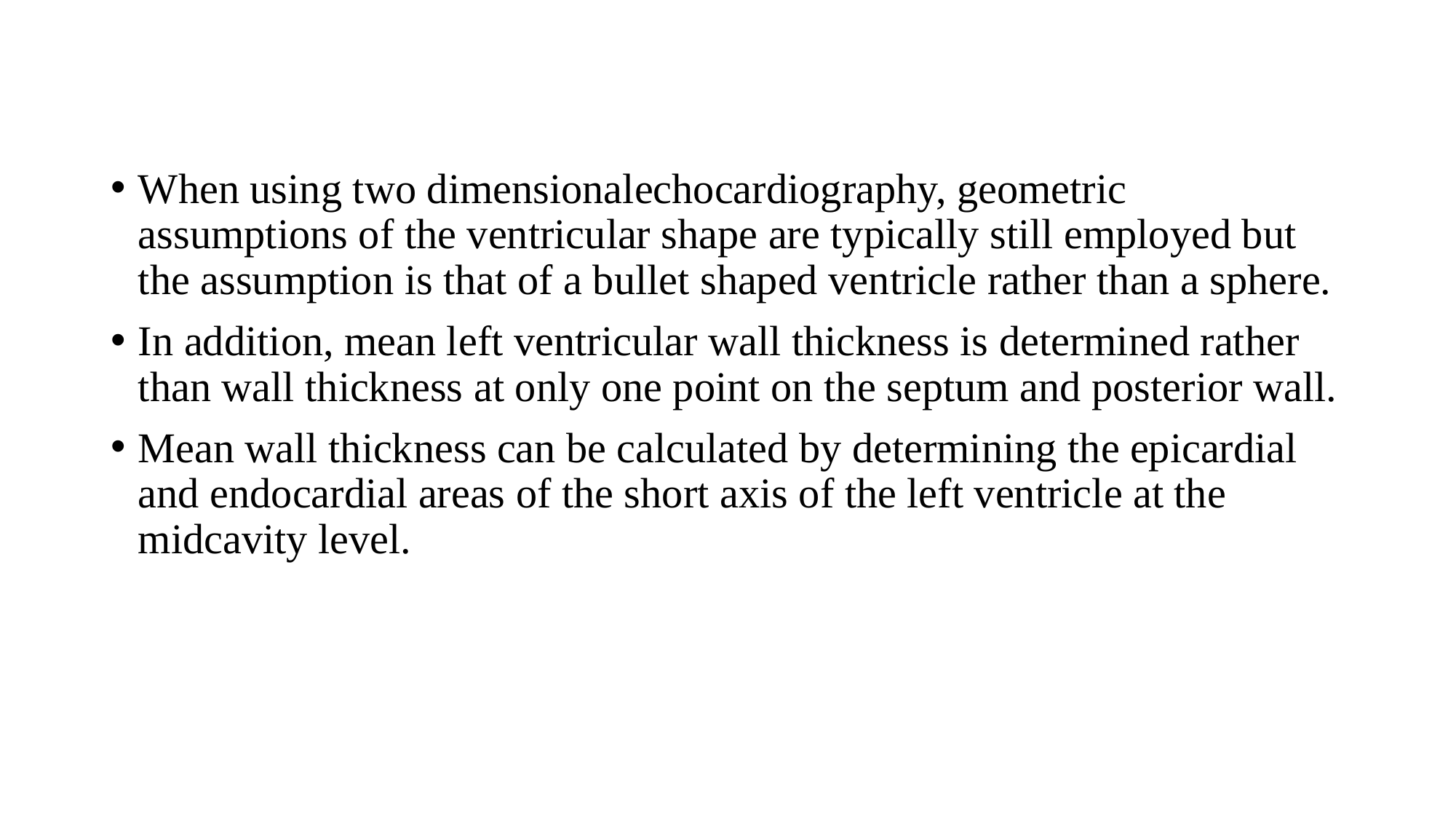

When using two dimensionalechocardiography, geometric assumptions of the ventricular shape are typically still employed but the assumption is that of a bullet shaped ventricle rather than a sphere.
In addition, mean left ventricular wall thickness is determined rather than wall thickness at only one point on the septum and posterior wall.
Mean wall thickness can be calculated by determining the epicardial and endocardial areas of the short axis of the left ventricle at the midcavity level.